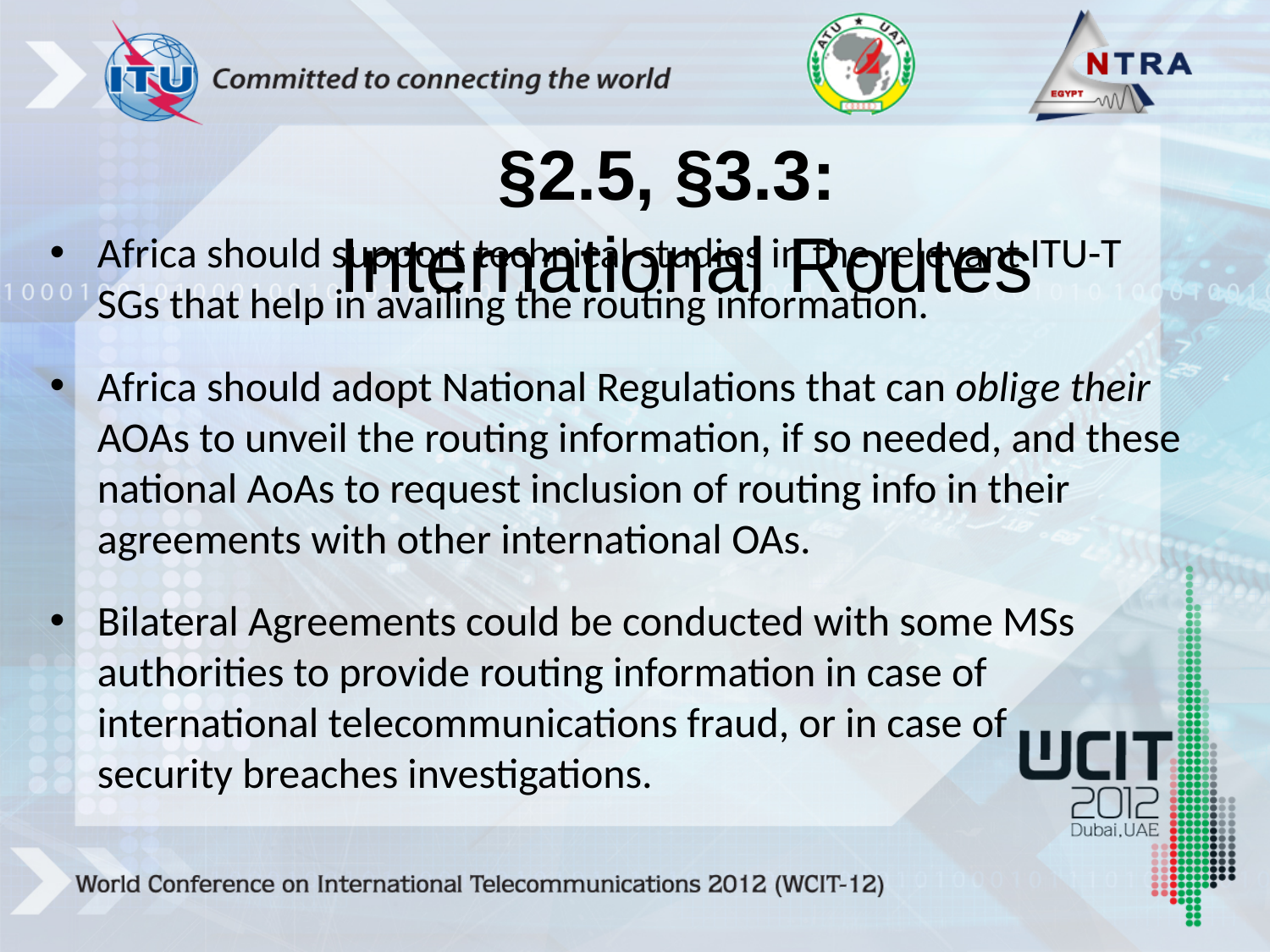

# §2.5, §3.3:   International Routes
Africa should support technical studies in the relevant ITU-T SGs that help in availing the routing information.
Africa should adopt National Regulations that can oblige their AOAs to unveil the routing information, if so needed, and these national AoAs to request inclusion of routing info in their agreements with other international OAs.
Bilateral Agreements could be conducted with some MSs authorities to provide routing information in case of international telecommunications fraud, or in case of       security breaches investigations.